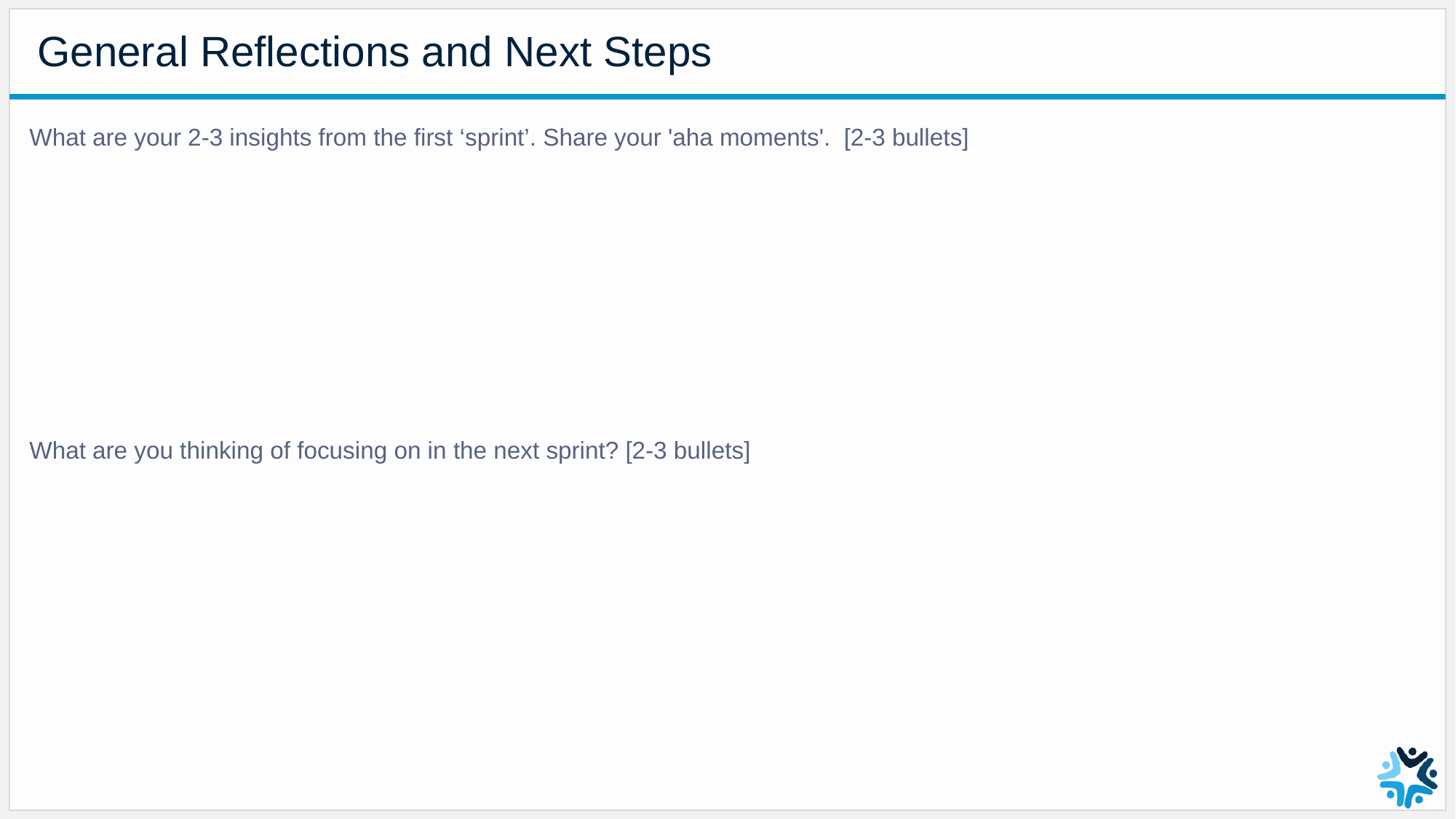

# General Reflections and Next Steps
What are your 2-3 insights from the first ‘sprint’. Share your 'aha moments'.  [2-3 bullets]

What are you thinking of focusing on in the next sprint? [2-3 bullets]